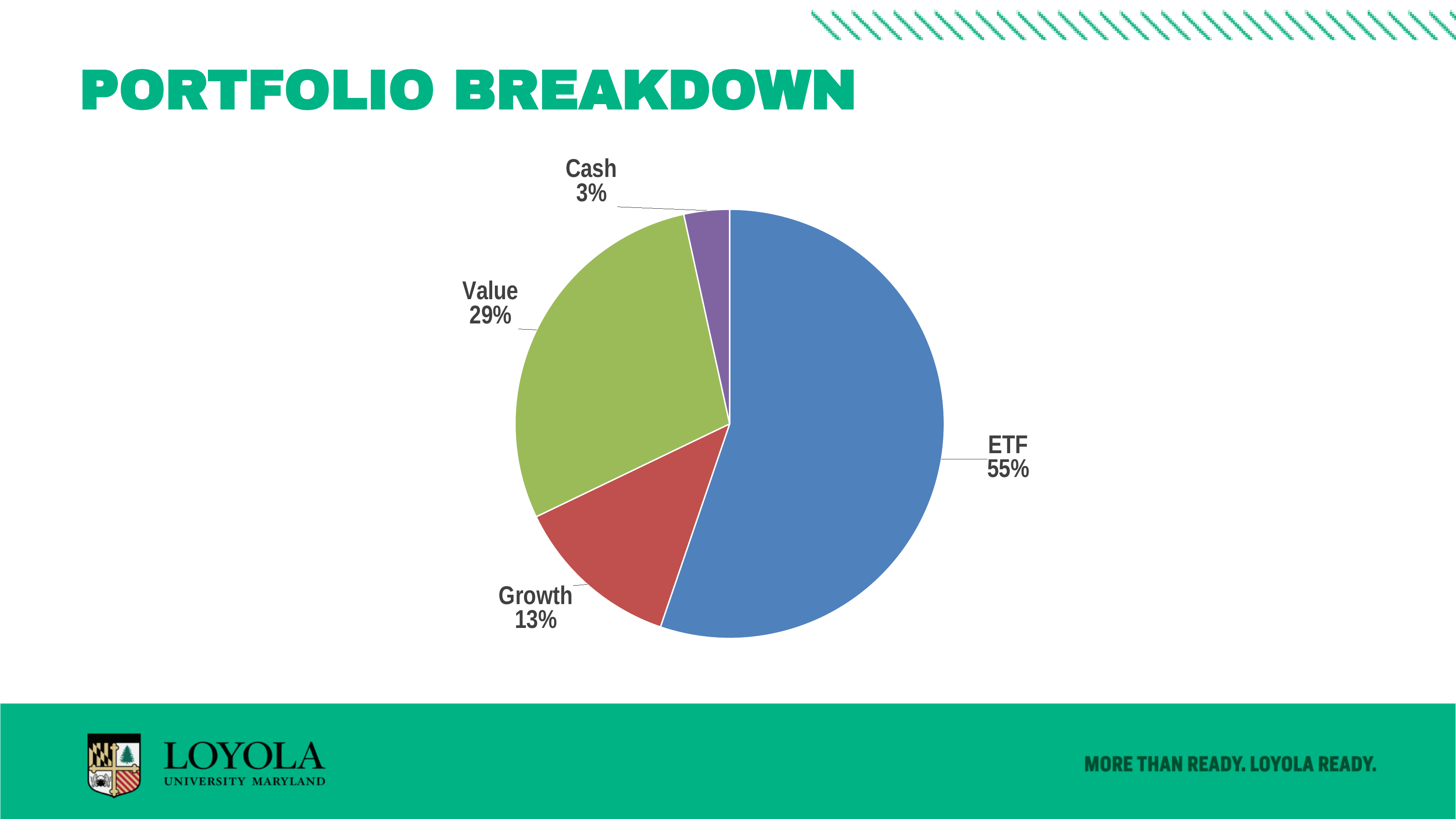

# Portfolio Breakdown

### Chart

| Category |  |
|---|---|
| ETF | 0.5522659916769395 |
| Growth | 0.12644826215923743 |
| Value | 0.286930096739381 |
| Cash | 0.034355667881576804 |